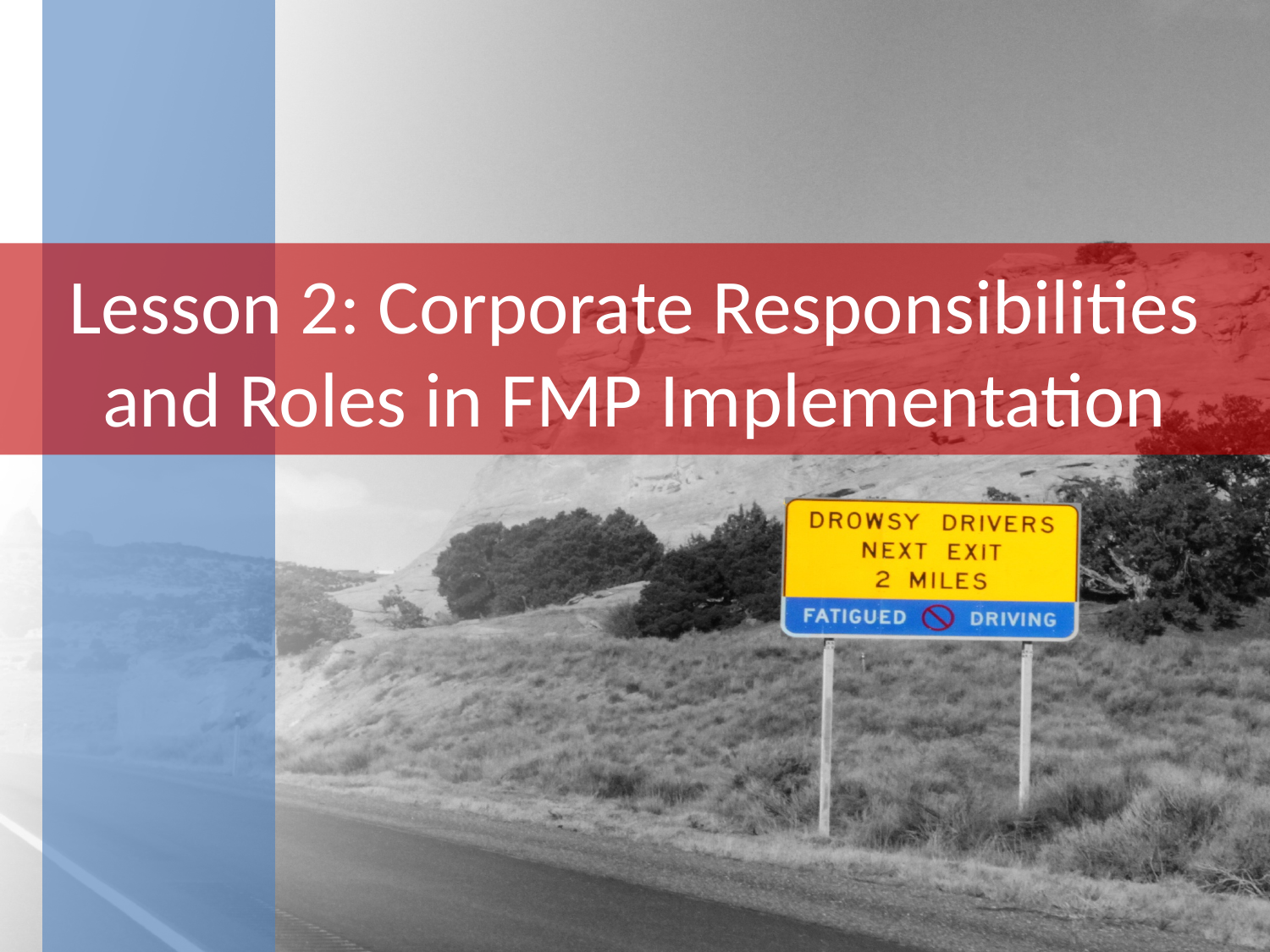

# Lesson 2: Corporate Responsibilities and Roles in FMP Implementation